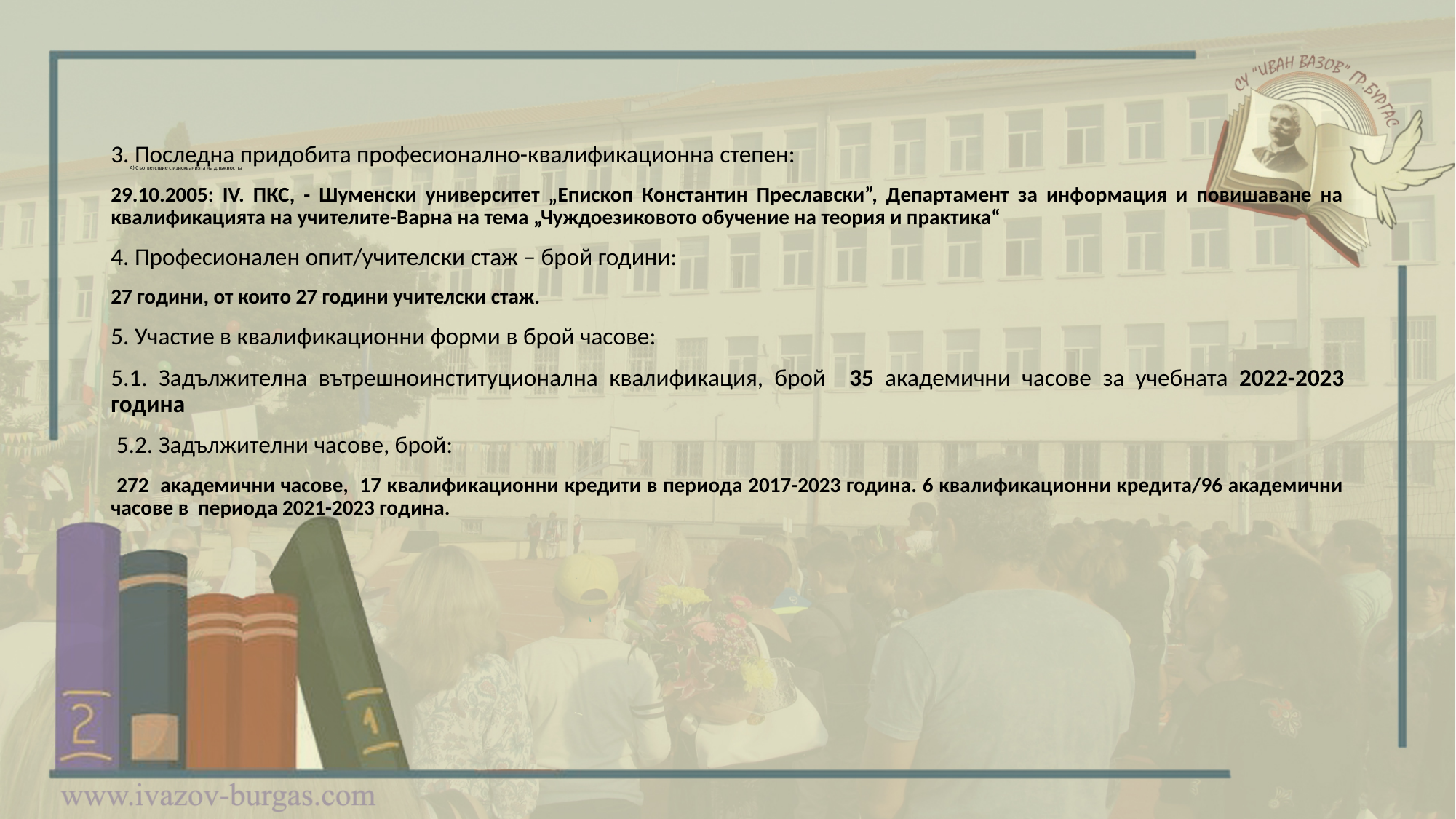

3. Последна придобита професионално-квалификационна степен:
29.10.2005: IV. ПКС, - Шуменски университет „Епископ Константин Преславски”, Департамент за информация и повишаване на квалификацията на учителите-Варна на тема „Чуждоезиковото обучение на теория и практика“
4. Професионален опит/учителски стаж – брой години:
27 години, от които 27 години учителски стаж.
5. Участие в квалификационни форми в брой часове:
5.1. Задължителна вътрешноинституционална квалификация, брой  35 академични часове за учебната 2022-2023 година
 5.2. Задължителни часове, брой:
 272  академични часове,  17 квалификационни кредити в периода 2017-2023 година. 6 квалификационни кредита/96 академични часове в  периода 2021-2023 година.

# А) Съответствие с изискванията на длъжността